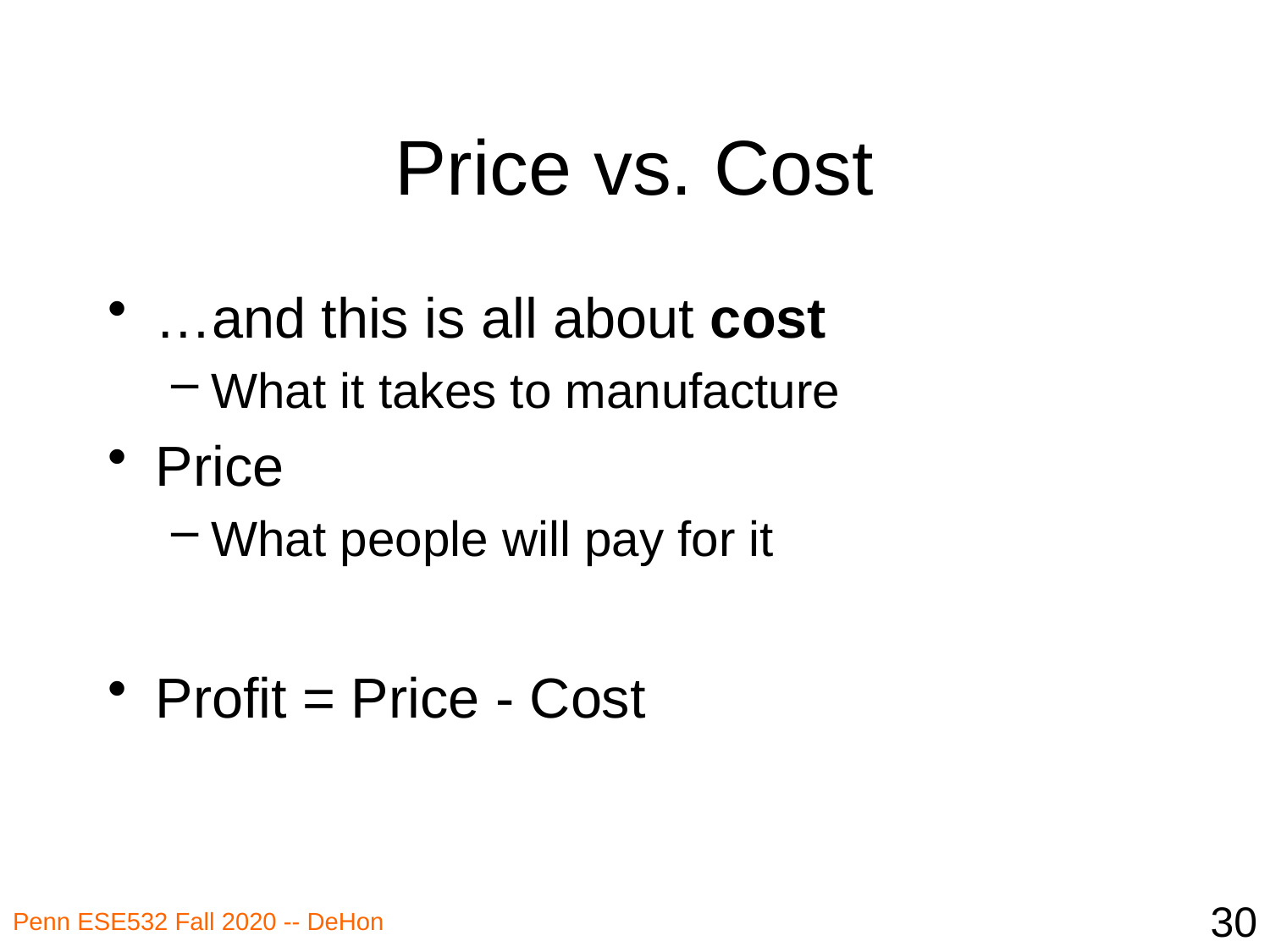

# Price vs. Cost
…and this is all about cost
What it takes to manufacture
Price
What people will pay for it

Profit = Price - Cost
30
Penn ESE532 Fall 2020 -- DeHon